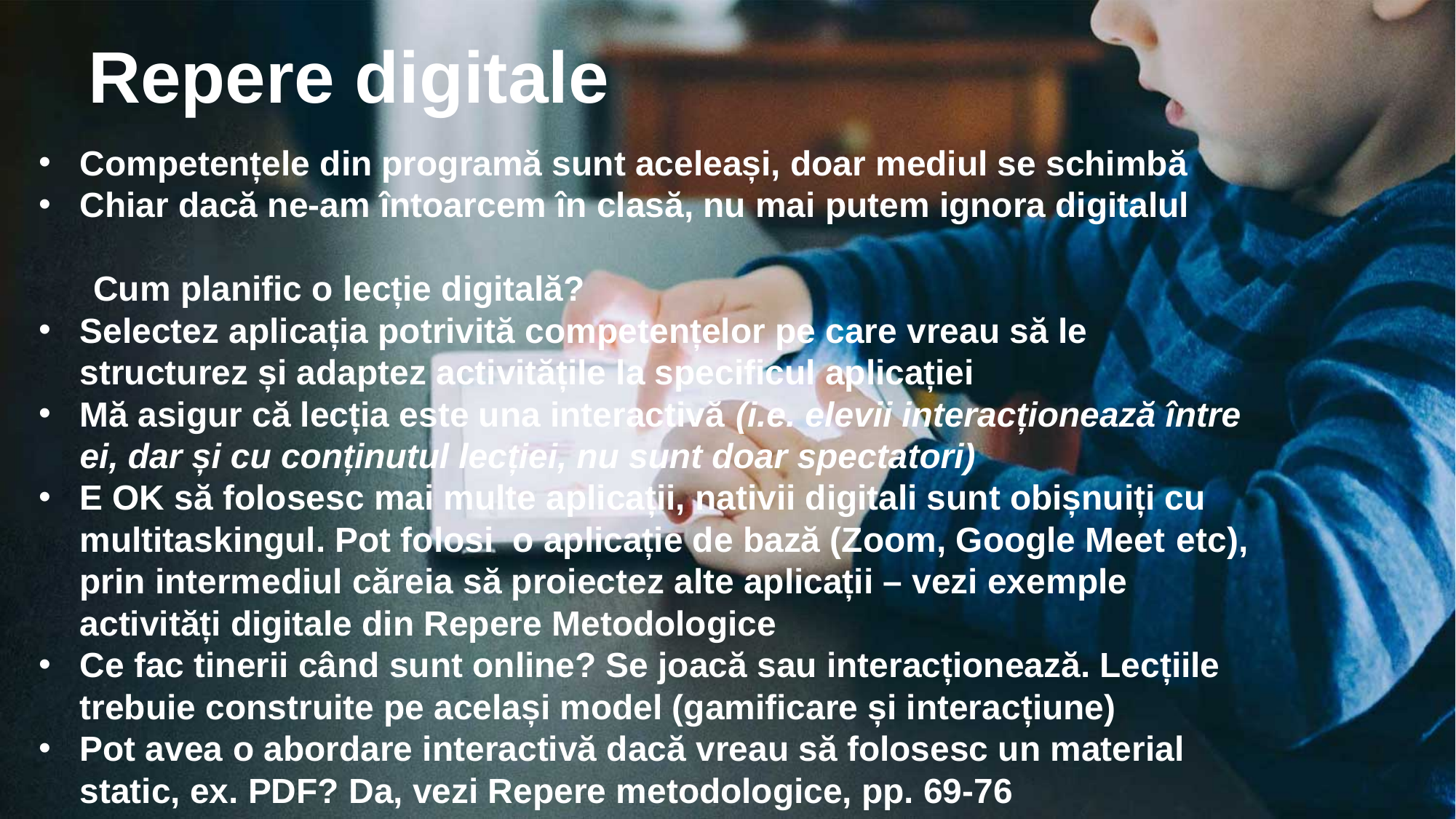

Repere digitale
Competențele din programă sunt aceleași, doar mediul se schimbă
Chiar dacă ne-am întoarcem în clasă, nu mai putem ignora digitalul

Cum planific o lecție digitală?
Selectez aplicația potrivită competențelor pe care vreau să le structurez și adaptez activitățile la specificul aplicației
Mă asigur că lecția este una interactivă (i.e. elevii interacționează între ei, dar și cu conținutul lecției, nu sunt doar spectatori)
E OK să folosesc mai multe aplicații, nativii digitali sunt obișnuiți cu multitaskingul. Pot folosi  o aplicație de bază (Zoom, Google Meet etc), prin intermediul căreia să proiectez alte aplicații – vezi exemple activități digitale din Repere Metodologice
Ce fac tinerii când sunt online? Se joacă sau interacționează. Lecțiile trebuie construite pe același model (gamificare și interacțiune)
Pot avea o abordare interactivă dacă vreau să folosesc un material static, ex. PDF? Da, vezi Repere metodologice, pp. 69-76